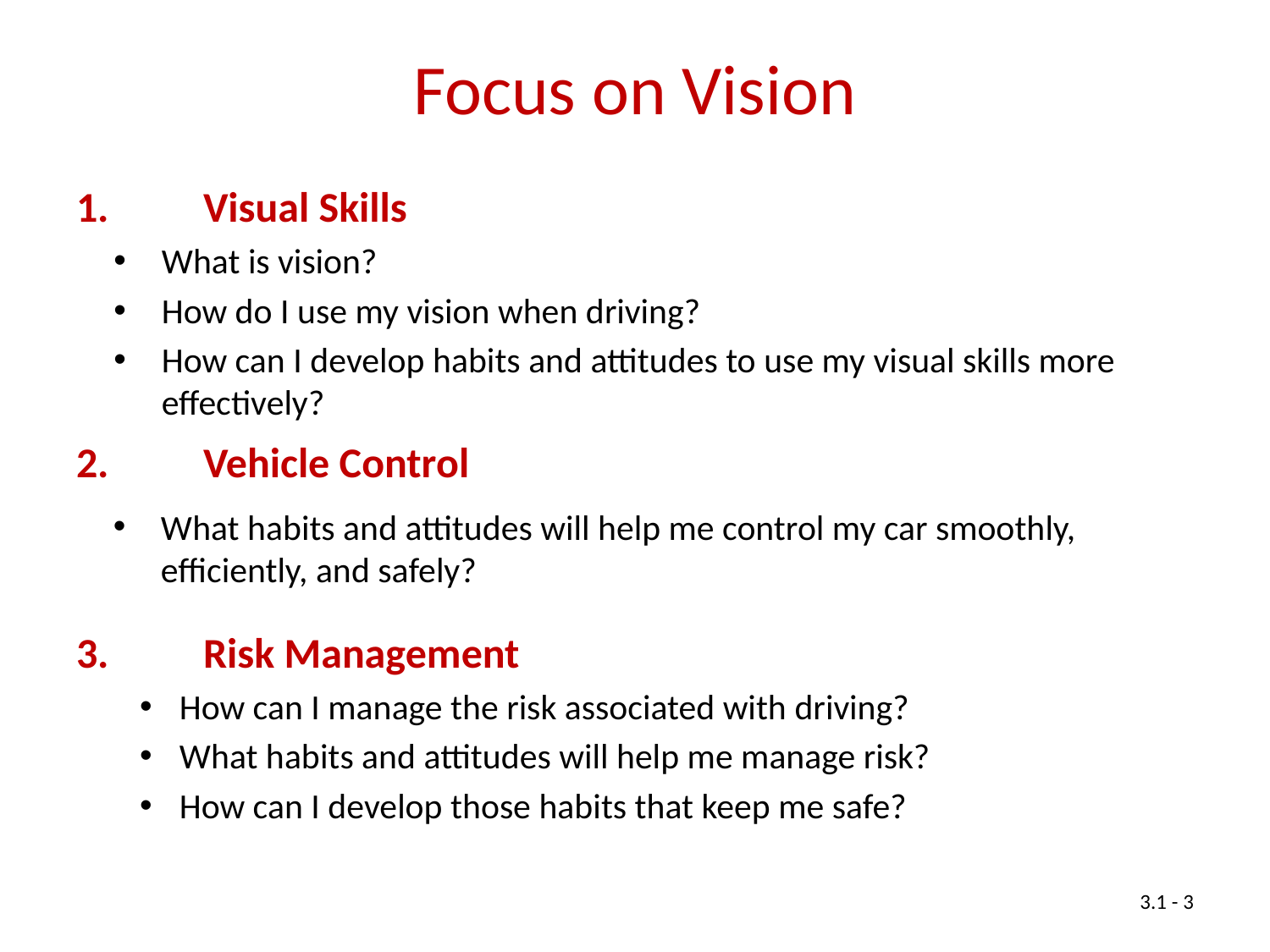

Focus on Vision
1.	Visual Skills
What is vision?
How do I use my vision when driving?
How can I develop habits and attitudes to use my visual skills more effectively?
2.	Vehicle Control
What habits and attitudes will help me control my car smoothly, efficiently, and safely?
3.	Risk Management
How can I manage the risk associated with driving?
What habits and attitudes will help me manage risk?
How can I develop those habits that keep me safe?
3.1 - 3